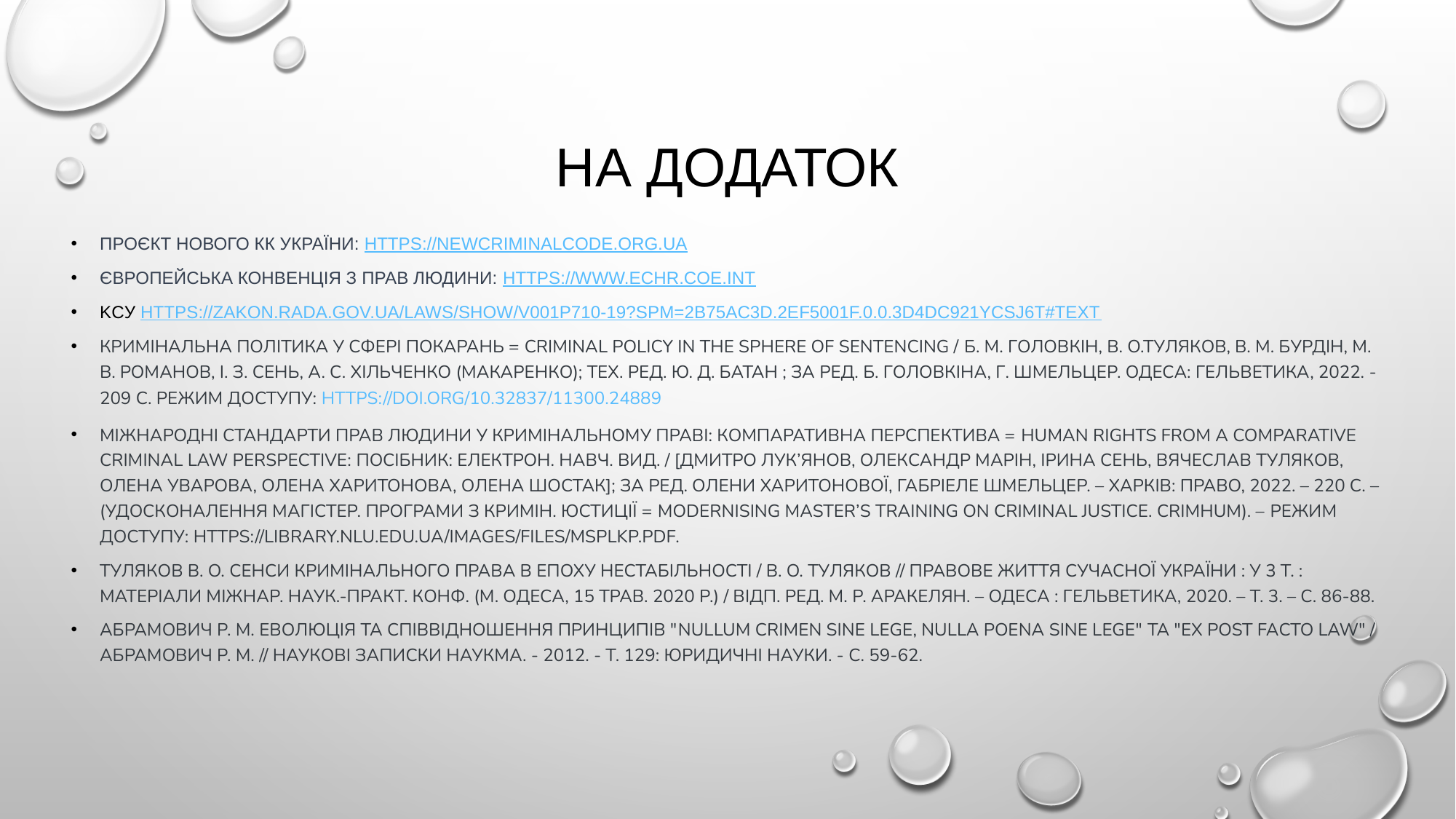

# НА ДОДАТОК
Проєкт нового КК України: https://newcriminalcode.org.ua
Європейська конвенція з прав людини: https://www.echr.coe.int
KCУ https://zakon.rada.gov.ua/laws/show/v001p710-19?spm=2b75ac3d.2ef5001f.0.0.3d4dc921YCSJ6T#Text
Кримінальна політика у сфері покарань = Criminal Policy in the Sphere of Sentencing / Б. М. Головкін, В. О.Туляков, В. М. Бурдін, М. В. Романов, І. З. Сень, А. С. Хільченко (Макаренко); тех. ред. Ю. Д. Батан ; за ред. Б. Головкіна, Г. Шмельцер. Одеса: Гельветика, 2022. - 209 с. Режим доступу: https://doi.org/10.32837/11300.24889
Міжнародні стандарти прав людини у кримінальному праві: компаративна перспектива = Human rights from a comparative criminal law perspective: посібник: електрон. навч. вид. / [Дмитро Лук’янов, Олександр Марін, Ірина Сень, Вячеслав Туляков, Олена Уварова, Олена Харитонова, Олена Шостак]; за ред. Олени Харитонової, Габріеле Шмельцер. – Харків: Право, 2022. – 220 с. – (Удосконалення магістер. програми з кримін. юстиції = Modernising Master’s Training on Criminal Justice. CRIMHUM). – Режим доступу: https://library.nlu.edu.ua/images/files/MSPLKP.pdf.
Туляков В. О. Сенси кримінального права в епоху нестабільності / В. О. Туляков // Правове життя сучасної України : у 3 т. : матеріали Міжнар. наук.-практ. конф. (м. Одеса, 15 трав. 2020 р.) / відп. ред. М. Р. Аракелян. – Одеса : Гельветика, 2020. – Т. 3. – С. 86-88.
Абрамович Р. М. Еволюція та співвідношення принципів "Nullum crimen sine lege, nulla poena sine lege" та "Ex post facto law" / Абрамович Р. М. // Наукові записки НаУКМА. - 2012. - Т. 129: Юридичні науки. - С. 59-62.